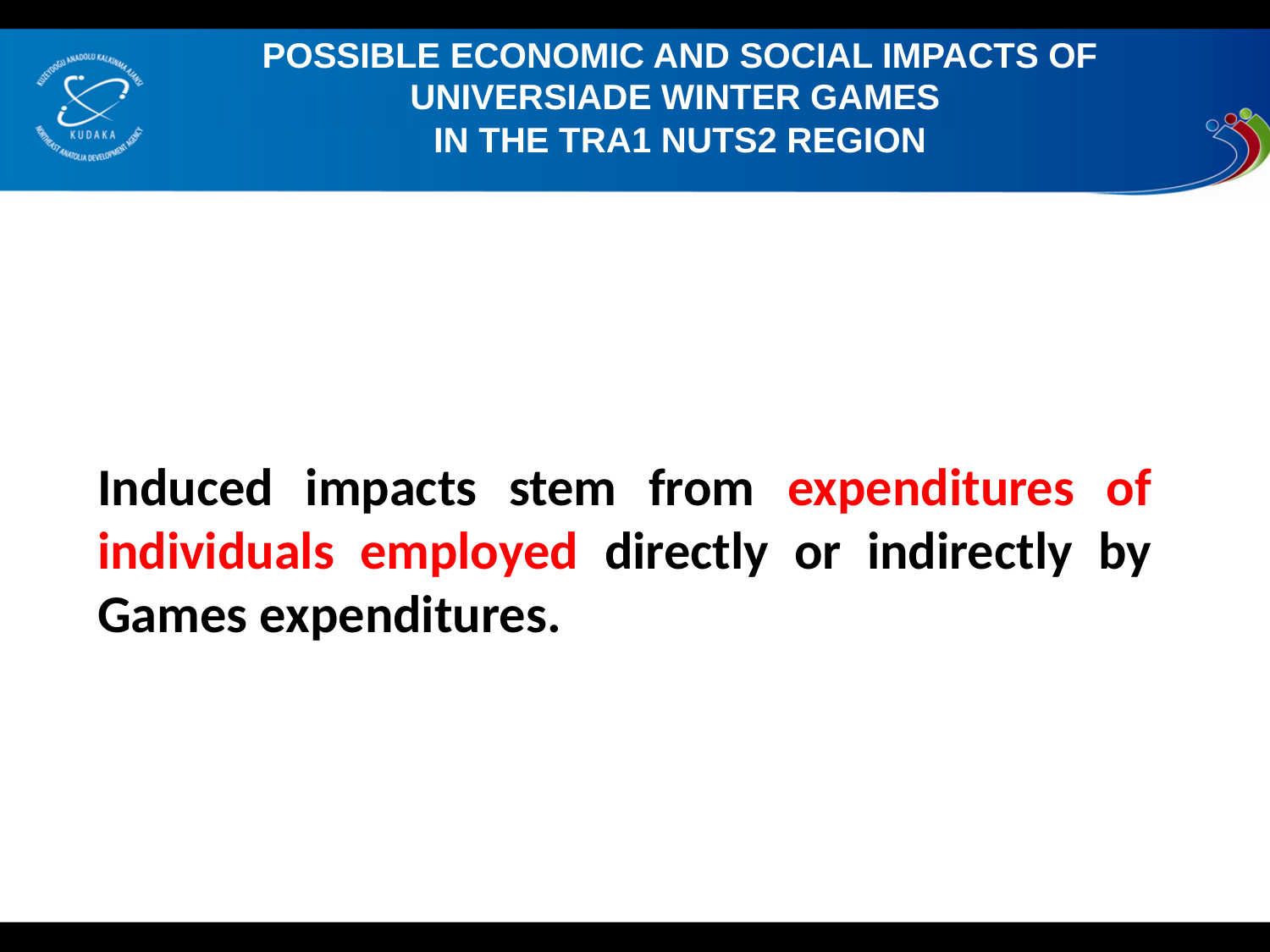

POSSIBLE ECONOMIC AND SOCIAL IMPACTS OF UNIVERSIADE WINTER GAMES
IN THE TRA1 NUTS2 REGION

# Induced impacts stem from expenditures of individuals employed directly or indirectly by Games expenditures.